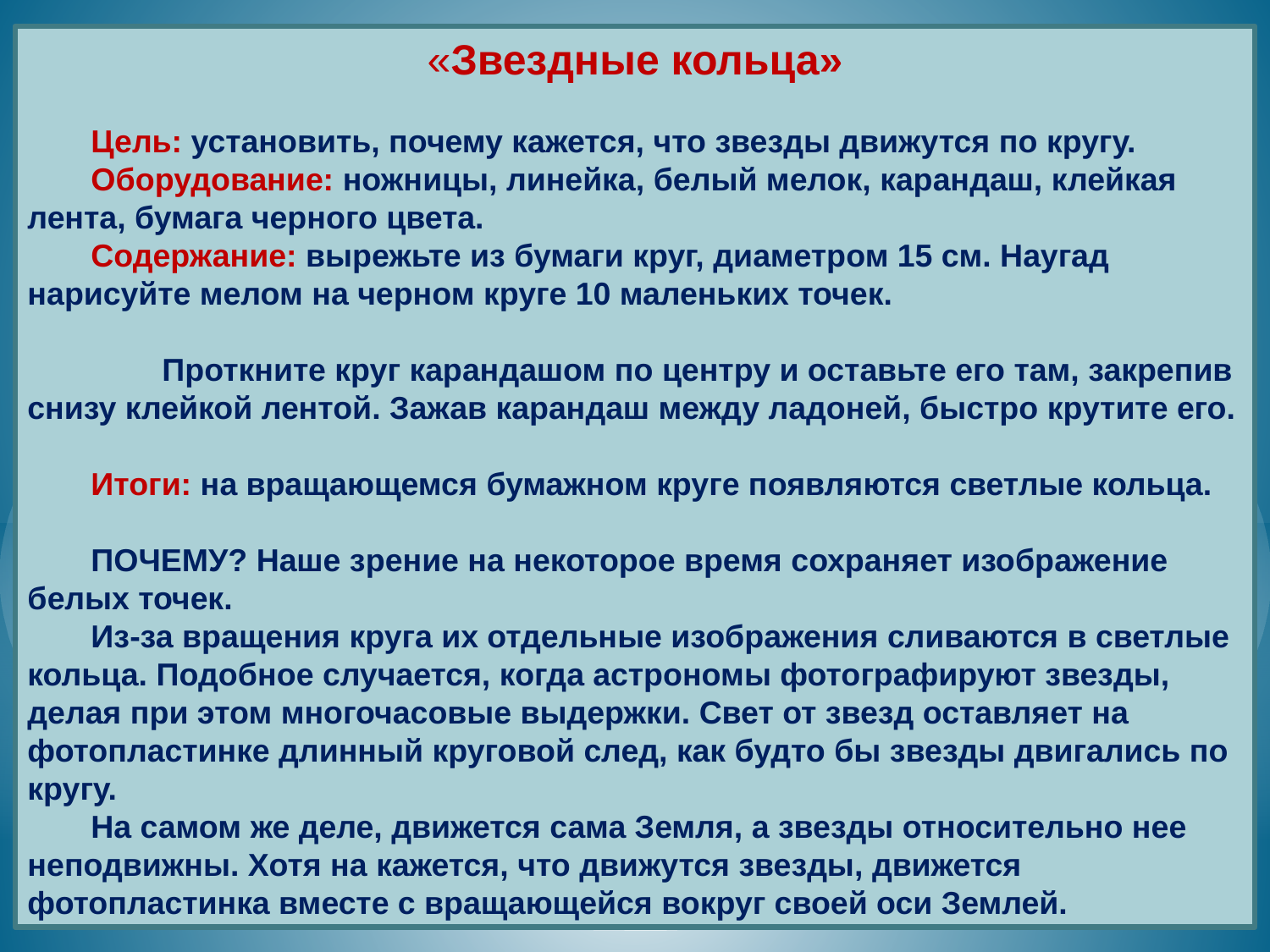

«Звездные кольца»

Цель: установить, почему кажется, что звезды движутся по кругу.
Оборудование: ножницы, линейка, белый мелок, карандаш, клейкая лента, бумага черного цвета.
Содержание: вырежьте из бумаги круг, диаметром 15 см. Наугад нарисуйте мелом на черном круге 10 маленьких точек.

        Проткните круг карандашом по центру и оставьте его там, закрепив снизу клейкой лентой. Зажав карандаш между ладоней, быстро крутите его.

Итоги: на вращающемся бумажном круге появляются светлые кольца.

ПОЧЕМУ? Наше зрение на некоторое время сохраняет изображение белых точек.
Из-за вращения круга их отдельные изображения сливаются в светлые кольца. Подобное случается, когда астрономы фотографируют звезды, делая при этом многочасовые выдержки. Свет от звезд оставляет на фотопластинке длинный круговой след, как будто бы звезды двигались по кругу.
На самом же деле, движется сама Земля, а звезды относительно нее неподвижны. Хотя на кажется, что движутся звезды, движется фотопластинка вместе с вращающейся вокруг своей оси Землей.